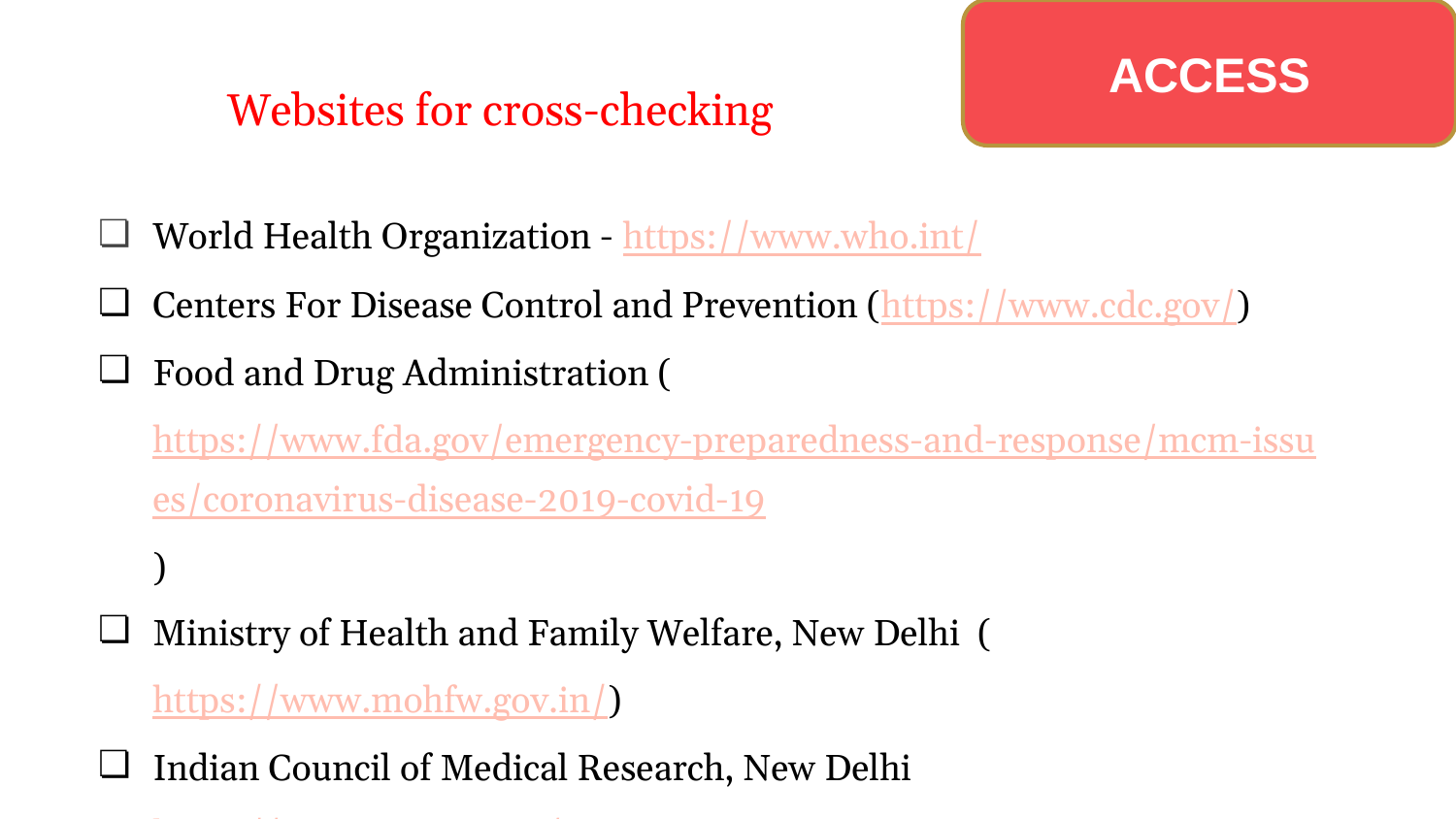

ACCESS
# Websites for cross-checking
World Health Organization - https://www.who.int/
Centers For Disease Control and Prevention (https://www.cdc.gov/)
Food and Drug Administration (https://www.fda.gov/emergency-preparedness-and-response/mcm-issues/coronavirus-disease-2019-covid-19)
Ministry of Health and Family Welfare, New Delhi  (https://www.mohfw.gov.in/)
Indian Council of Medical Research, New Delhi https://www.icmr.nic.in/
State Health Ministries and public health departments/hospitals